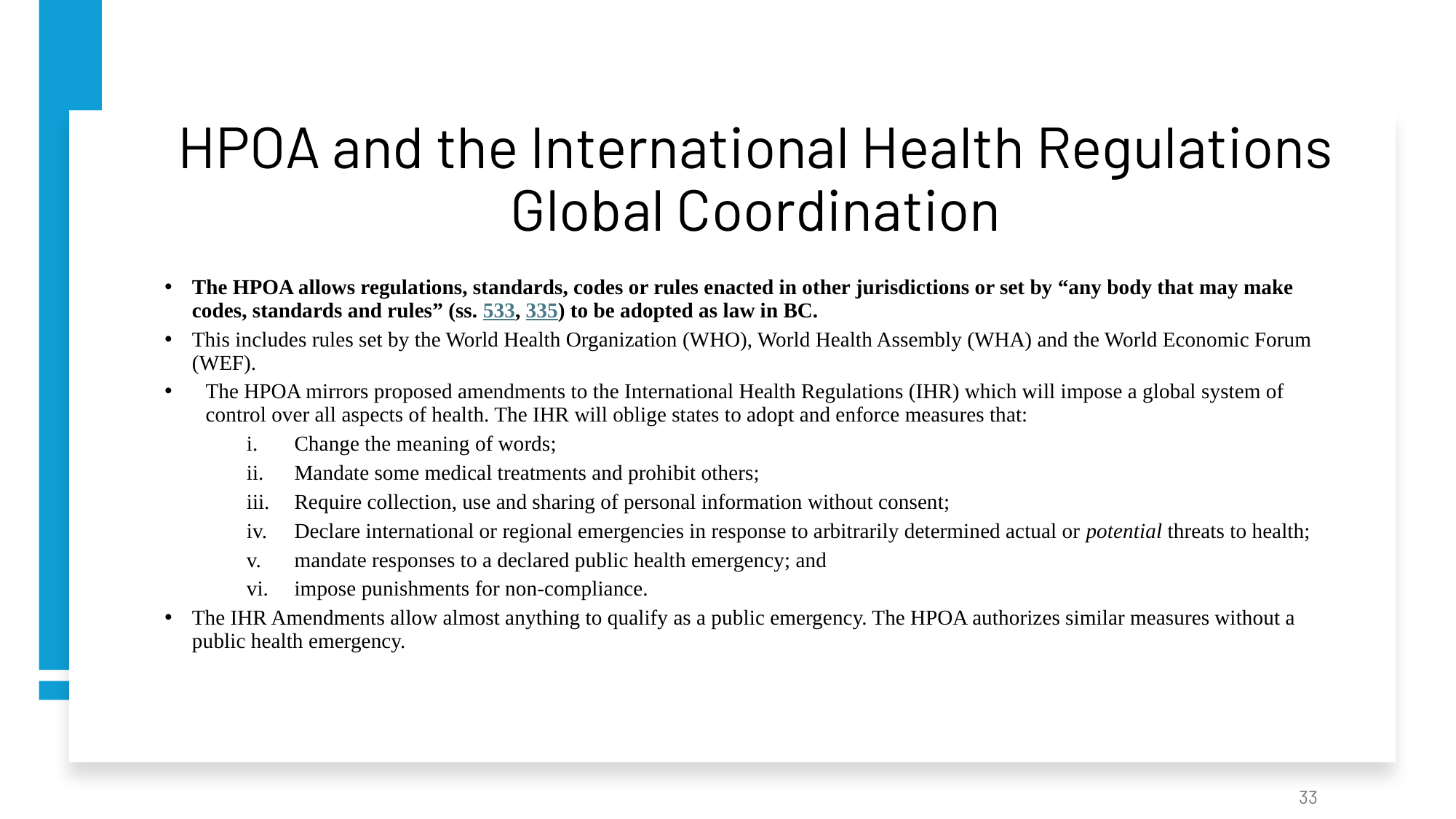

# HPOA and the International Health Regulations Global Coordination
The HPOA allows regulations, standards, codes or rules enacted in other jurisdictions or set by “any body that may make codes, standards and rules” (ss. 533, 335) to be adopted as law in BC.
This includes rules set by the World Health Organization (WHO), World Health Assembly (WHA) and the World Economic Forum (WEF).
The HPOA mirrors proposed amendments to the International Health Regulations (IHR) which will impose a global system of control over all aspects of health. The IHR will oblige states to adopt and enforce measures that:
Change the meaning of words;
Mandate some medical treatments and prohibit others;
Require collection, use and sharing of personal information without consent;
Declare international or regional emergencies in response to arbitrarily determined actual or potential threats to health;
mandate responses to a declared public health emergency; and
impose punishments for non-compliance.
The IHR Amendments allow almost anything to qualify as a public emergency. The HPOA authorizes similar measures without a public health emergency.

33